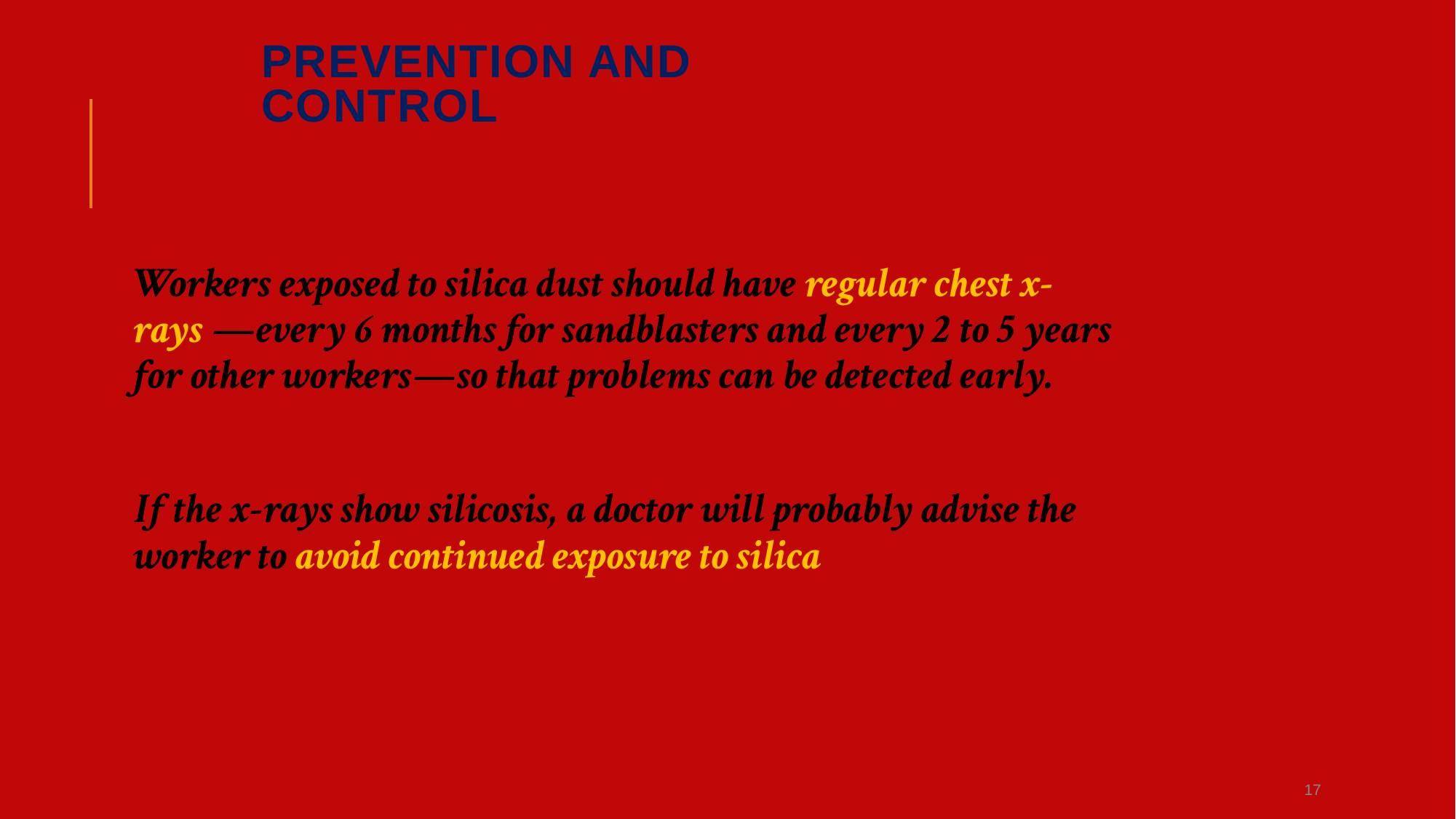

# Prevention and Control
Workers exposed to silica dust should have regular chest x-rays —every 6 months for sandblasters and every 2 to 5 years for other workers—so that problems can be detected early.

If the x-rays show silicosis, a doctor will probably advise the worker to avoid continued exposure to silica
17